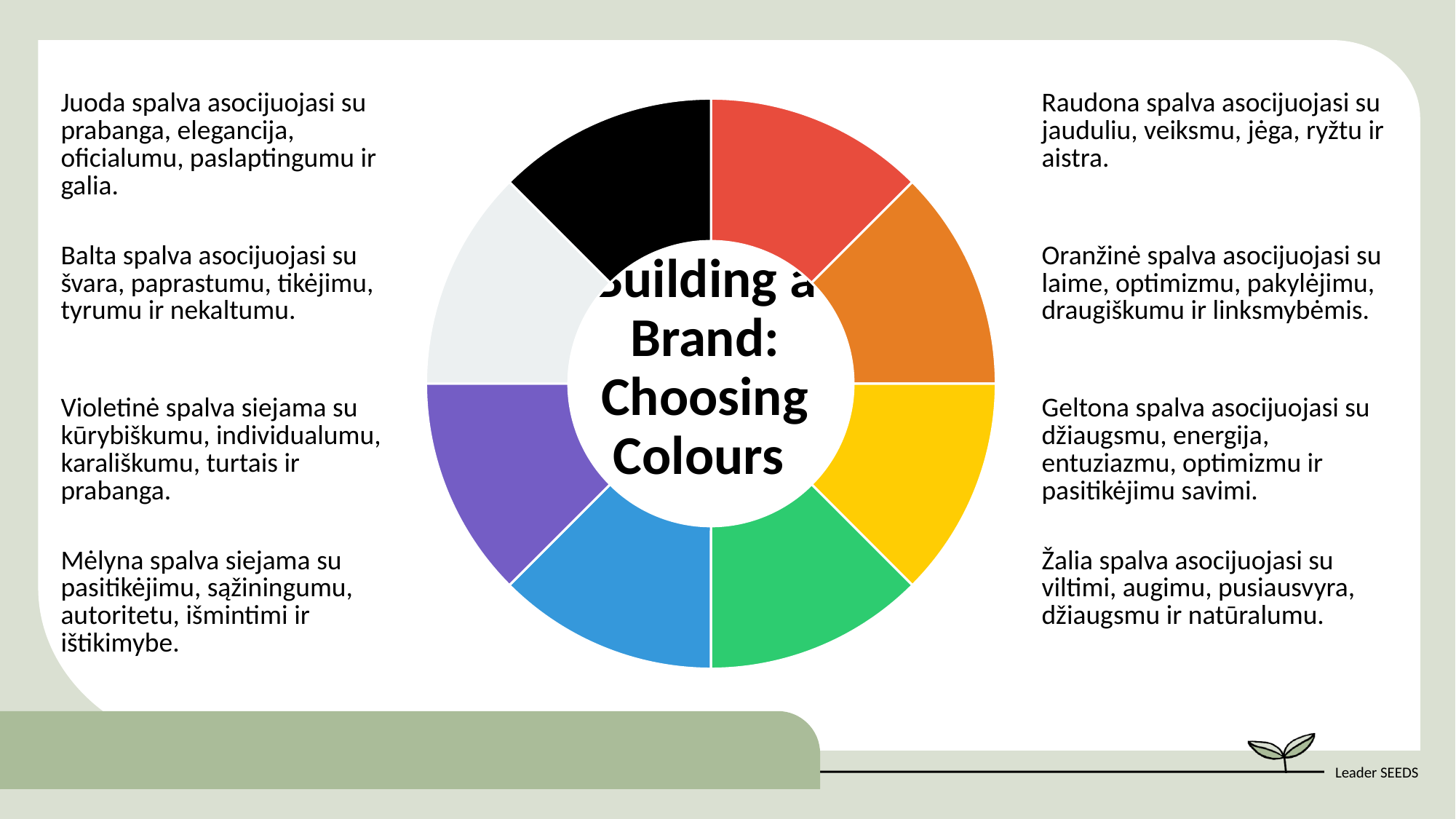

### Chart

| Category | Brand Colours  |
|---|---|
| Red | 1.0 |
| Orange  | 1.0 |
| Yellow  | 1.0 |
| Green  | 1.0 |
| Blue  | 1.0 |
| Purple  | 1.0 |
| White  | 1.0 |
| Black  | 1.0 |
| Juoda spalva asocijuojasi su prabanga, elegancija, oficialumu, paslaptingumu ir galia. |
| --- |
| Balta spalva asocijuojasi su švara, paprastumu, tikėjimu, tyrumu ir nekaltumu. |
| Violetinė spalva siejama su kūrybiškumu, individualumu, karališkumu, turtais ir prabanga. |
| Mėlyna spalva siejama su pasitikėjimu, sąžiningumu, autoritetu, išmintimi ir ištikimybe. |
| Raudona spalva asocijuojasi su jauduliu, veiksmu, jėga, ryžtu ir aistra. |
| --- |
| Oranžinė spalva asocijuojasi su laime, optimizmu, pakylėjimu, draugiškumu ir linksmybėmis. |
| Geltona spalva asocijuojasi su džiaugsmu, energija, entuziazmu, optimizmu ir pasitikėjimu savimi. |
| Žalia spalva asocijuojasi su viltimi, augimu, pusiausvyra, džiaugsmu ir natūralumu. |
Building a Brand: Choosing Colours